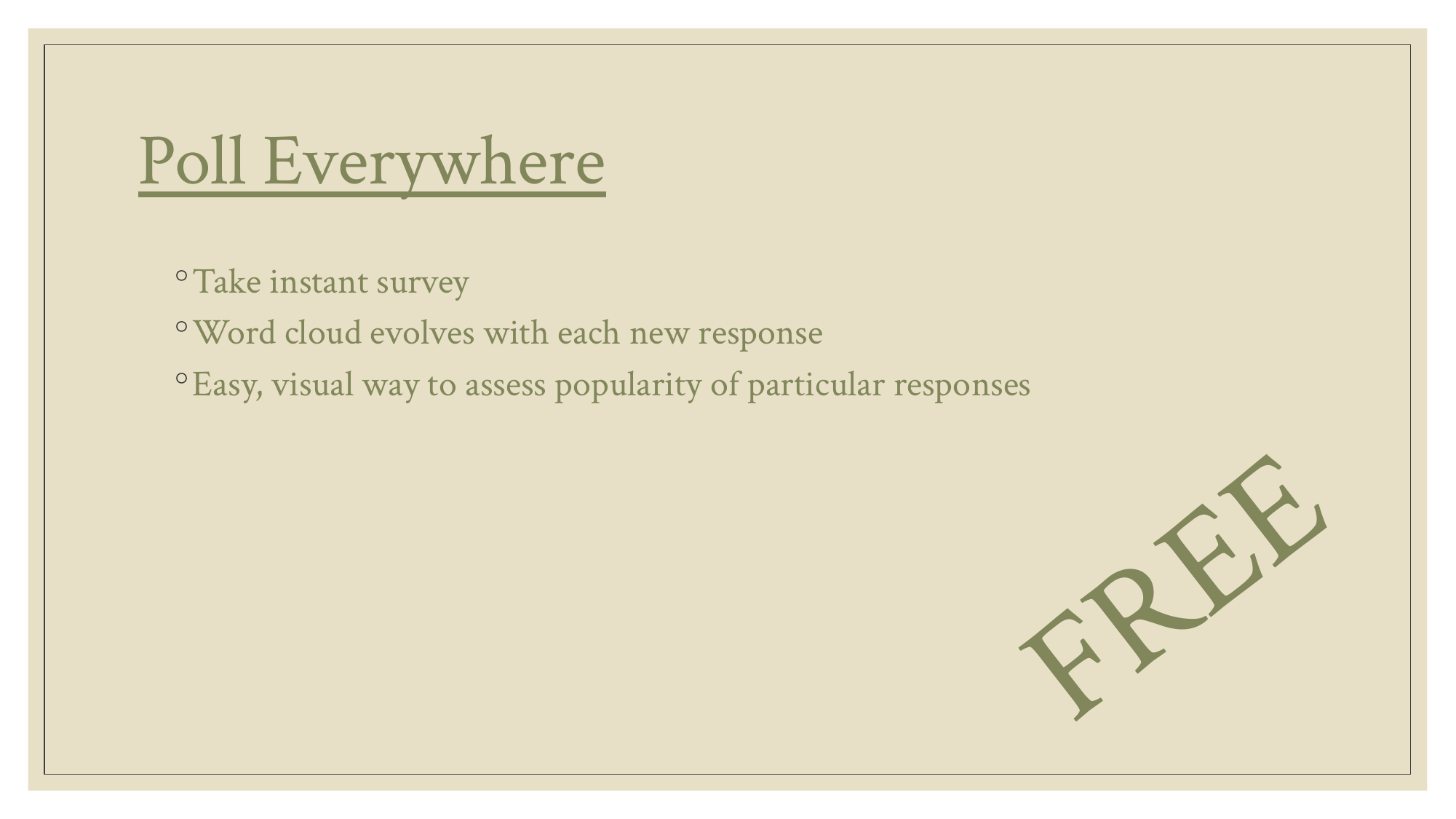

# Poll Everywhere
Take instant survey
Word cloud evolves with each new response
Easy, visual way to assess popularity of particular responses

FREE